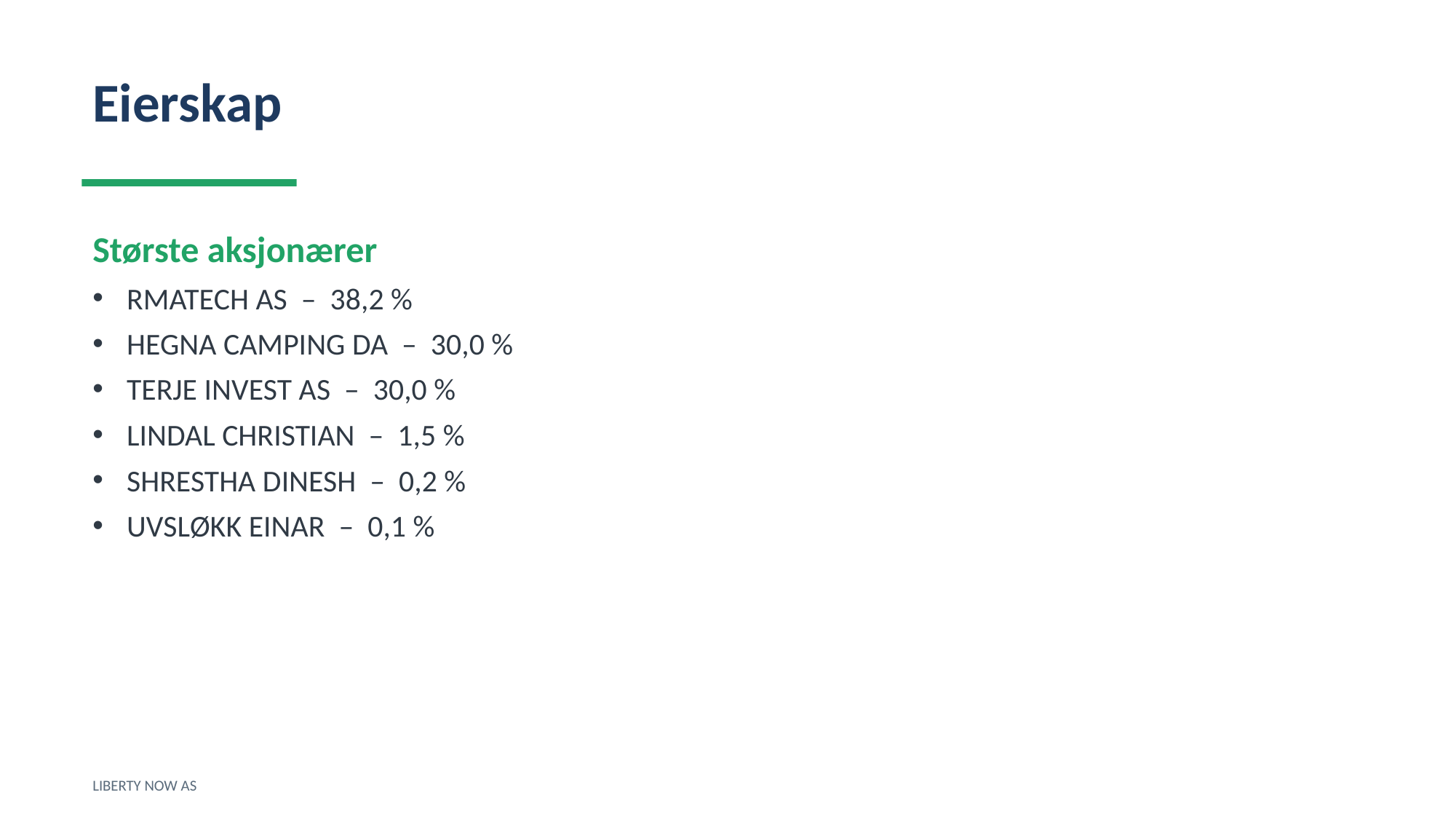

Eierskap

Største aksjonærer
RMATECH AS  –  38,2 %
HEGNA CAMPING DA  –  30,0 %
TERJE INVEST AS  –  30,0 %
LINDAL CHRISTIAN  –  1,5 %
SHRESTHA DINESH  –  0,2 %
UVSLØKK EINAR  –  0,1 %
LIBERTY NOW AS